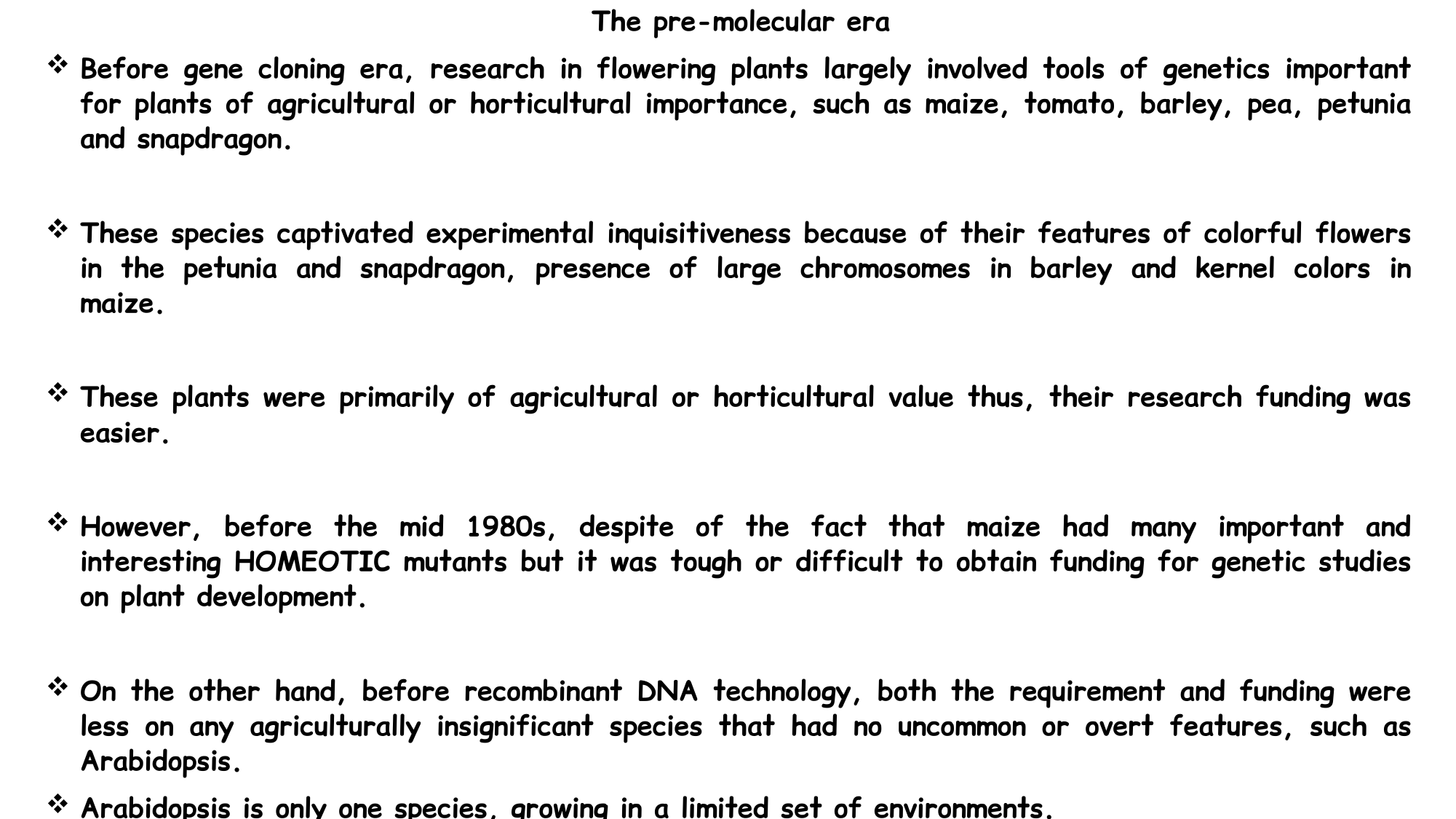

The pre-molecular era
Before gene cloning era, research in flowering plants largely involved tools of genetics important for plants of agricultural or horticultural importance, such as maize, tomato, barley, pea, petunia and snapdragon.

These species captivated experimental inquisitiveness because of their features of colorful flowers in the petunia and snapdragon, presence of large chromosomes in barley and kernel colors in maize.

These plants were primarily of agricultural or horticultural value thus, their research funding was easier.

However, before the mid 1980s, despite of the fact that maize had many important and interesting HOMEOTIC mutants but it was tough or difficult to obtain funding for genetic studies on plant development.

On the other hand, before recombinant DNA technology, both the requirement and funding were less on any agriculturally insignificant species that had no uncommon or overt features, such as Arabidopsis.
Arabidopsis is only one species, growing in a limited set of environments.